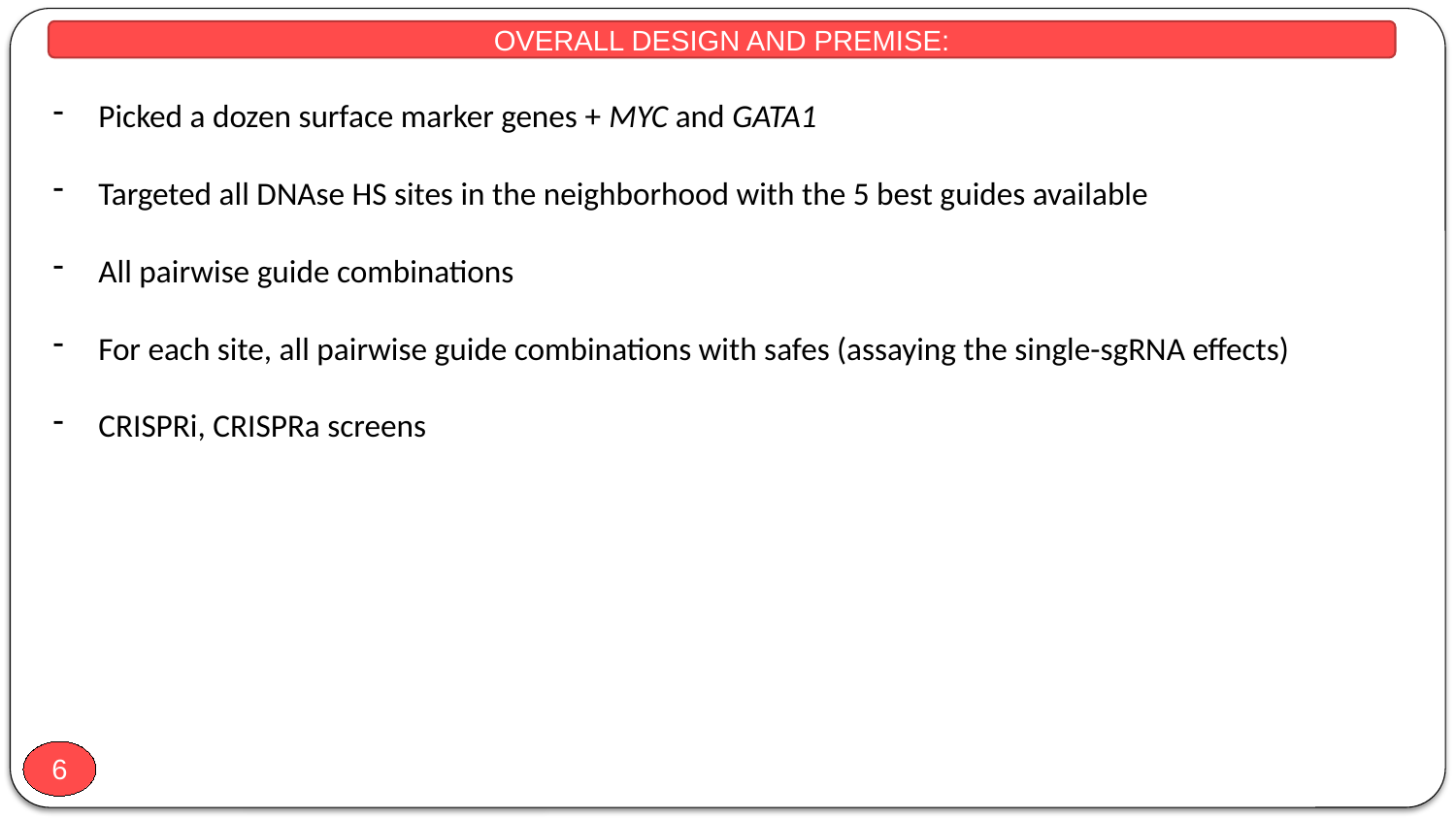

OVERALL DESIGN AND PREMISE:
Picked a dozen surface marker genes + MYC and GATA1

Targeted all DNAse HS sites in the neighborhood with the 5 best guides available

All pairwise guide combinations

For each site, all pairwise guide combinations with safes (assaying the single-sgRNA effects)

CRISPRi, CRISPRa screens
6